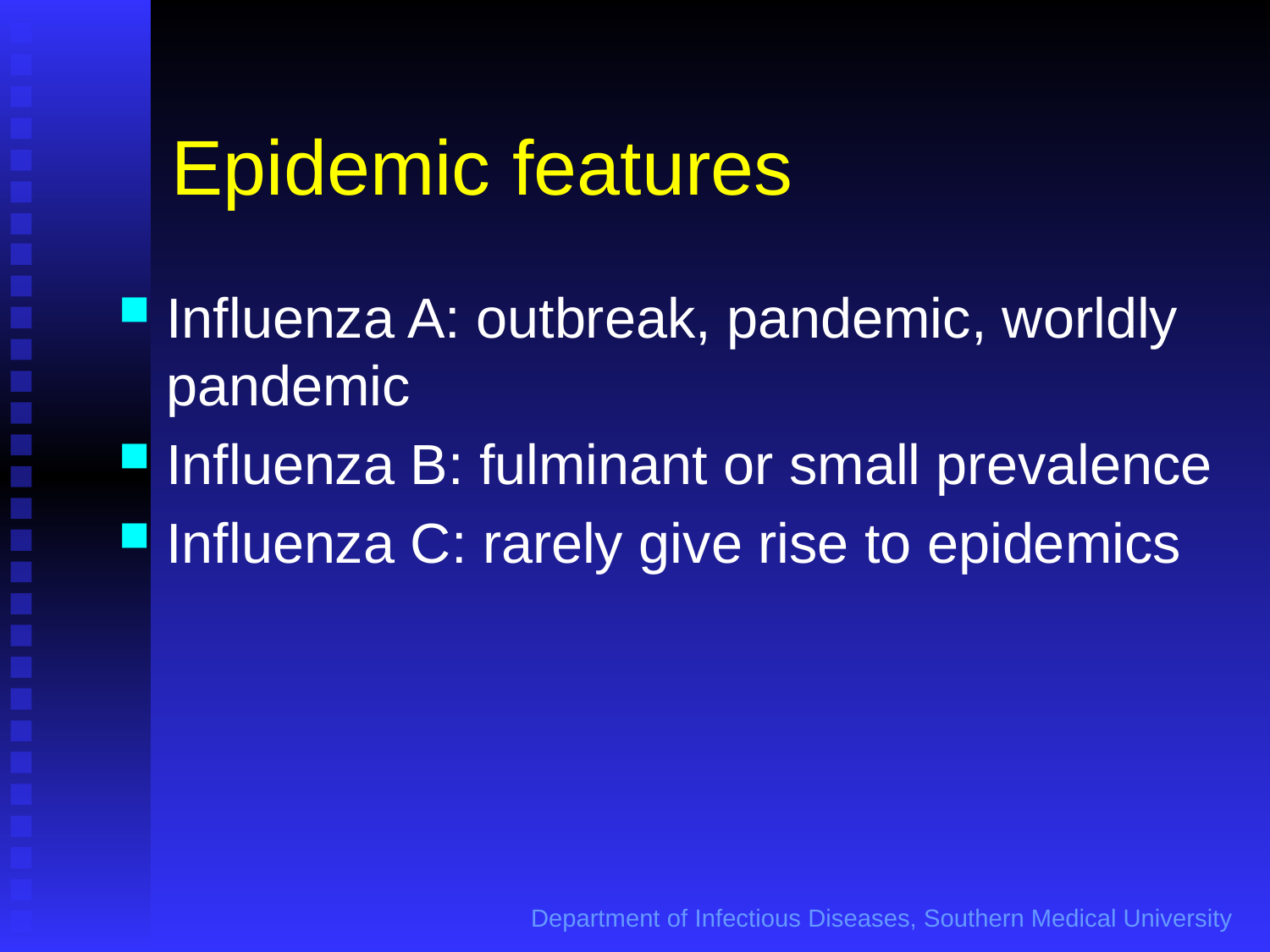

# Epidemic features
Influenza A: outbreak, pandemic, worldly pandemic
Influenza B: fulminant or small prevalence
Influenza C: rarely give rise to epidemics